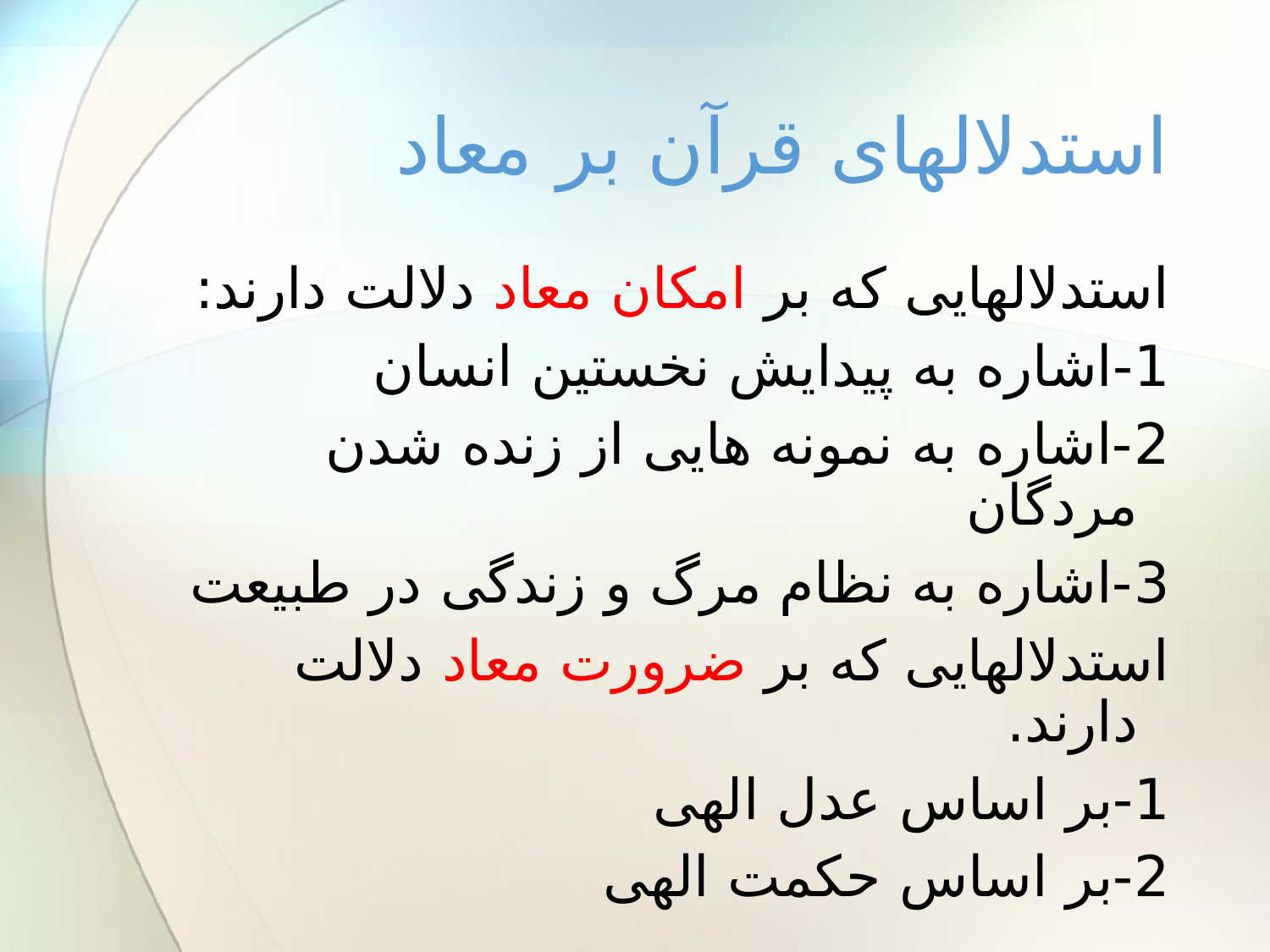

# استدلالهای قرآن بر معاد
استدلالهایی که بر امکان معاد دلالت دارند:
1-اشاره به پیدایش نخستین انسان
2-اشاره به نمونه هایی از زنده شدن مردگان
3-اشاره به نظام مرگ و زندگی در طبیعت
استدلالهایی که بر ضرورت معاد دلالت دارند.
1-بر اساس عدل الهی
2-بر اساس حکمت الهی